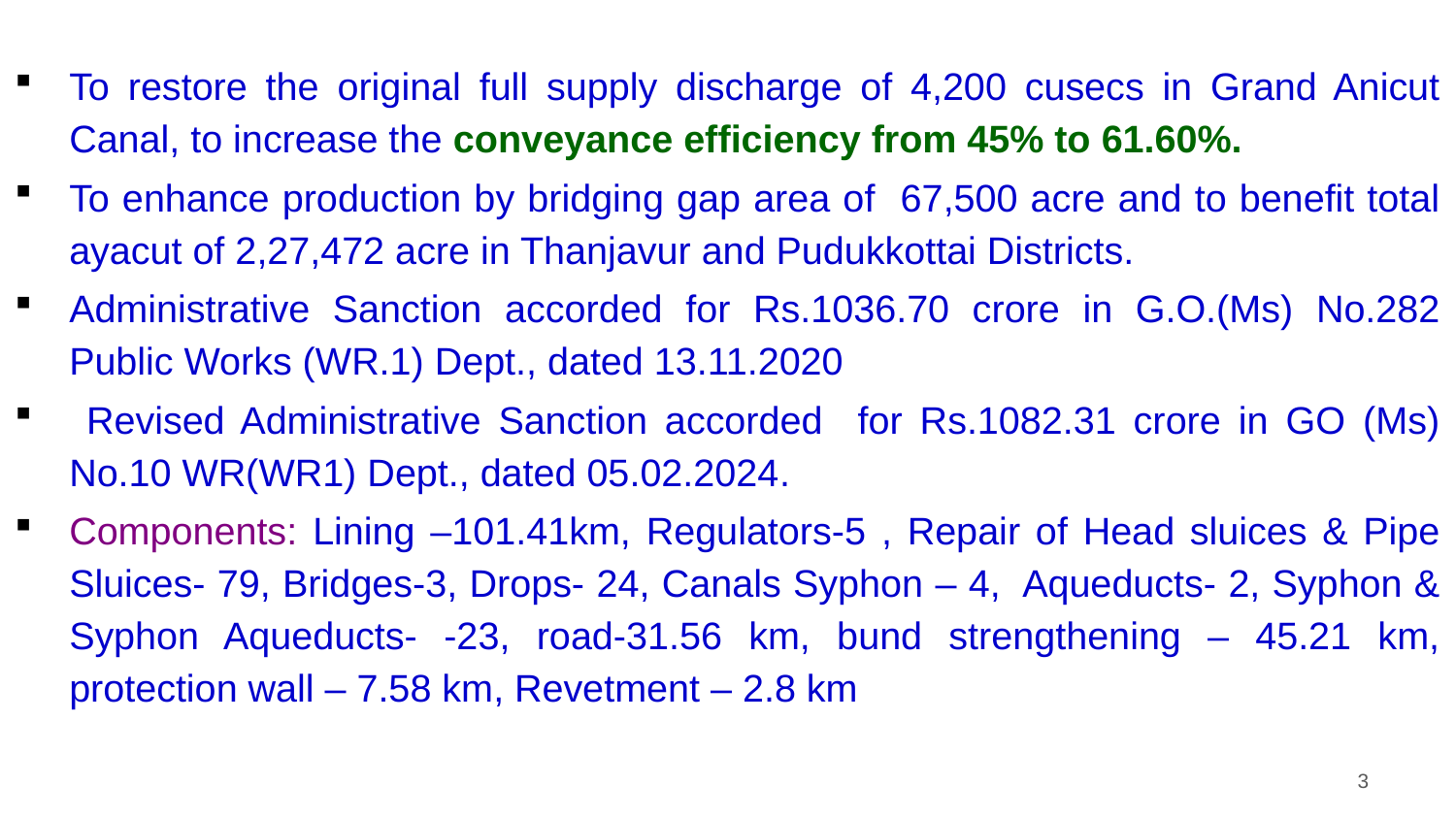

To restore the original full supply discharge of 4,200 cusecs in Grand Anicut Canal, to increase the conveyance efficiency from 45% to 61.60%.
To enhance production by bridging gap area of  67,500 acre and to benefit total ayacut of 2,27,472 acre in Thanjavur and Pudukkottai Districts.
Administrative Sanction accorded for Rs.1036.70 crore in G.O.(Ms) No.282 Public Works (WR.1) Dept., dated 13.11.2020
 Revised Administrative Sanction accorded  for Rs.1082.31 crore in GO (Ms) No.10 WR(WR1) Dept., dated 05.02.2024.
Components: Lining –101.41km, Regulators-5 , Repair of Head sluices & Pipe Sluices- 79, Bridges-3, Drops- 24, Canals Syphon – 4,  Aqueducts- 2, Syphon & Syphon Aqueducts- -23, road-31.56 km, bund strengthening – 45.21 km, protection wall – 7.58 km, Revetment – 2.8 km

3